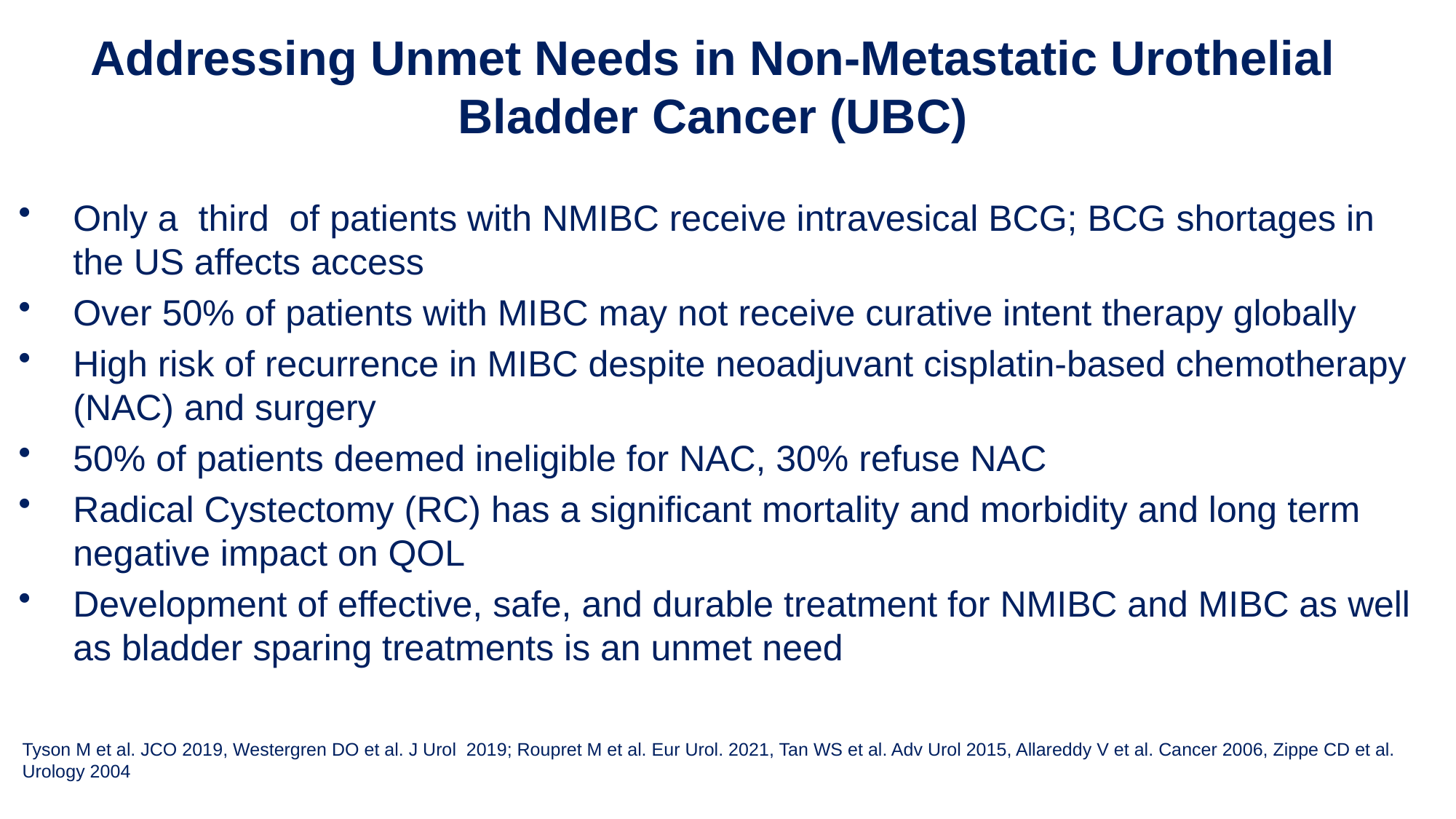

Addressing Unmet Needs in Non-Metastatic Urothelial Bladder Cancer (UBC)

Only a  third  of patients with NMIBC receive intravesical BCG; BCG shortages in the US affects access
Over 50% of patients with MIBC may not receive curative intent therapy globally
High risk of recurrence in MIBC despite neoadjuvant cisplatin-based chemotherapy (NAC) and surgery
50% of patients deemed ineligible for NAC, 30% refuse NAC
Radical Cystectomy (RC) has a significant mortality and morbidity and long term negative impact on QOL
Development of effective, safe, and durable treatment for NMIBC and MIBC as well as bladder sparing treatments is an unmet need
Tyson M et al. JCO 2019, Westergren DO et al. J Urol  2019; Roupret M et al. Eur Urol. 2021, Tan WS et al. Adv Urol 2015, Allareddy V et al. Cancer 2006, Zippe CD et al. Urology 2004